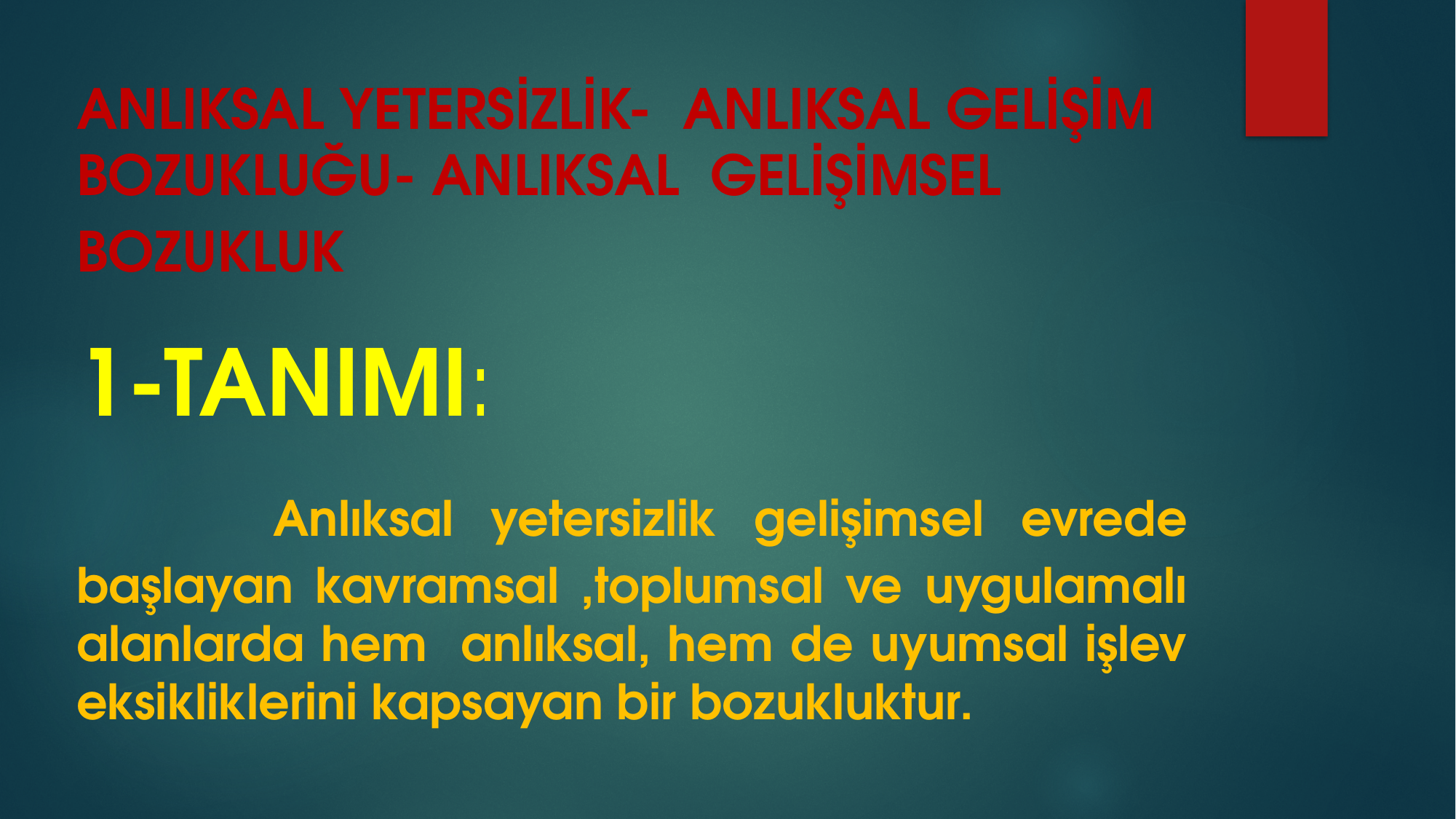

#
ANLIKSAL YETERSİZLİK-  ANLIKSAL GELİŞİM   BOZUKLUĞU- ANLIKSAL  GELİŞİMSEL
BOZUKLUK

1-TANIMI:
    Anlıksal yetersizlik gelişimsel evrede başlayan kavramsal ,toplumsal ve uygulamalı alanlarda hem  anlıksal, hem de uyumsal işlev eksikliklerini kapsayan bir bozukluktur.